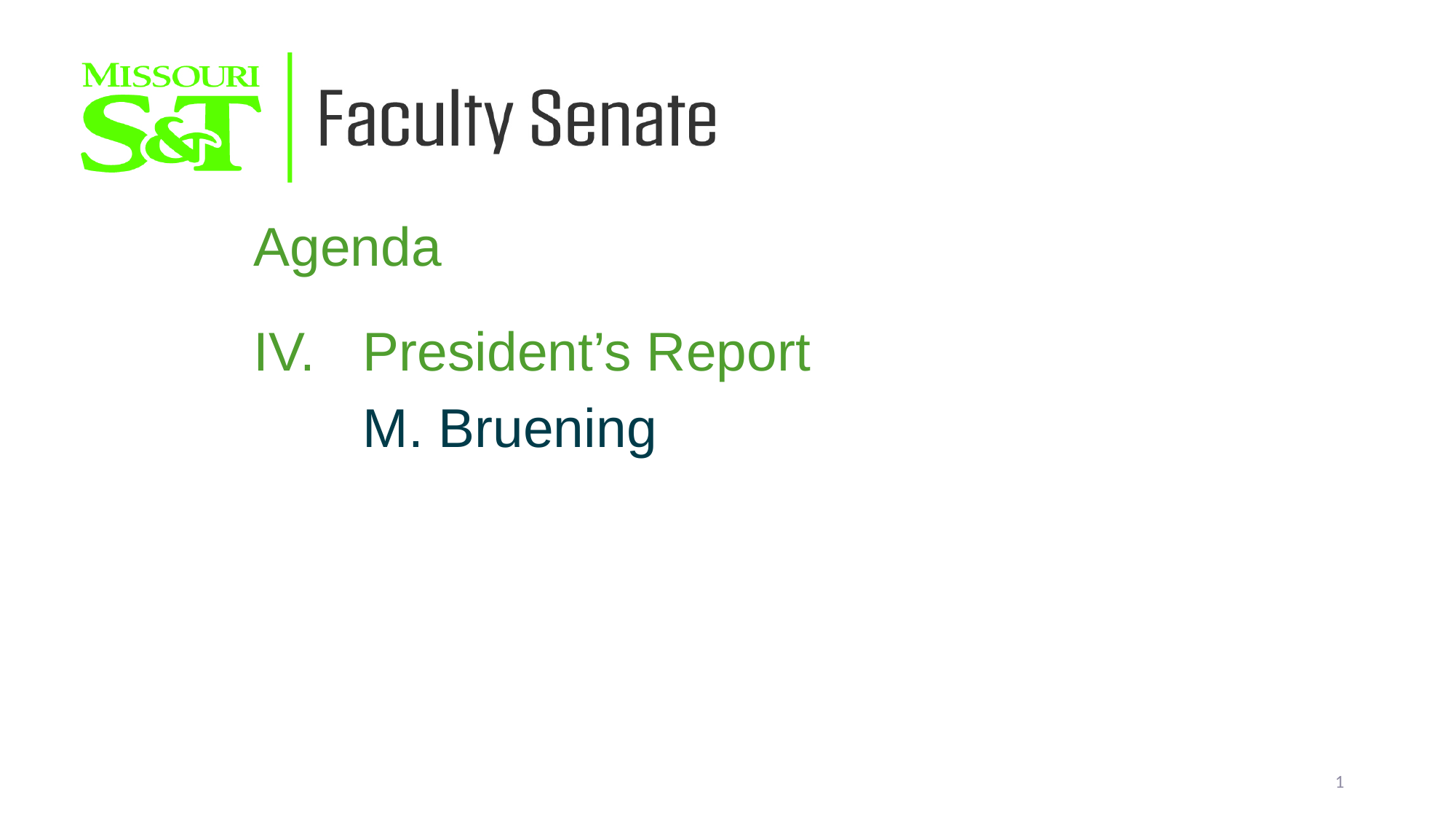

Agenda
IV.	President’s Report
	M. Bruening
1